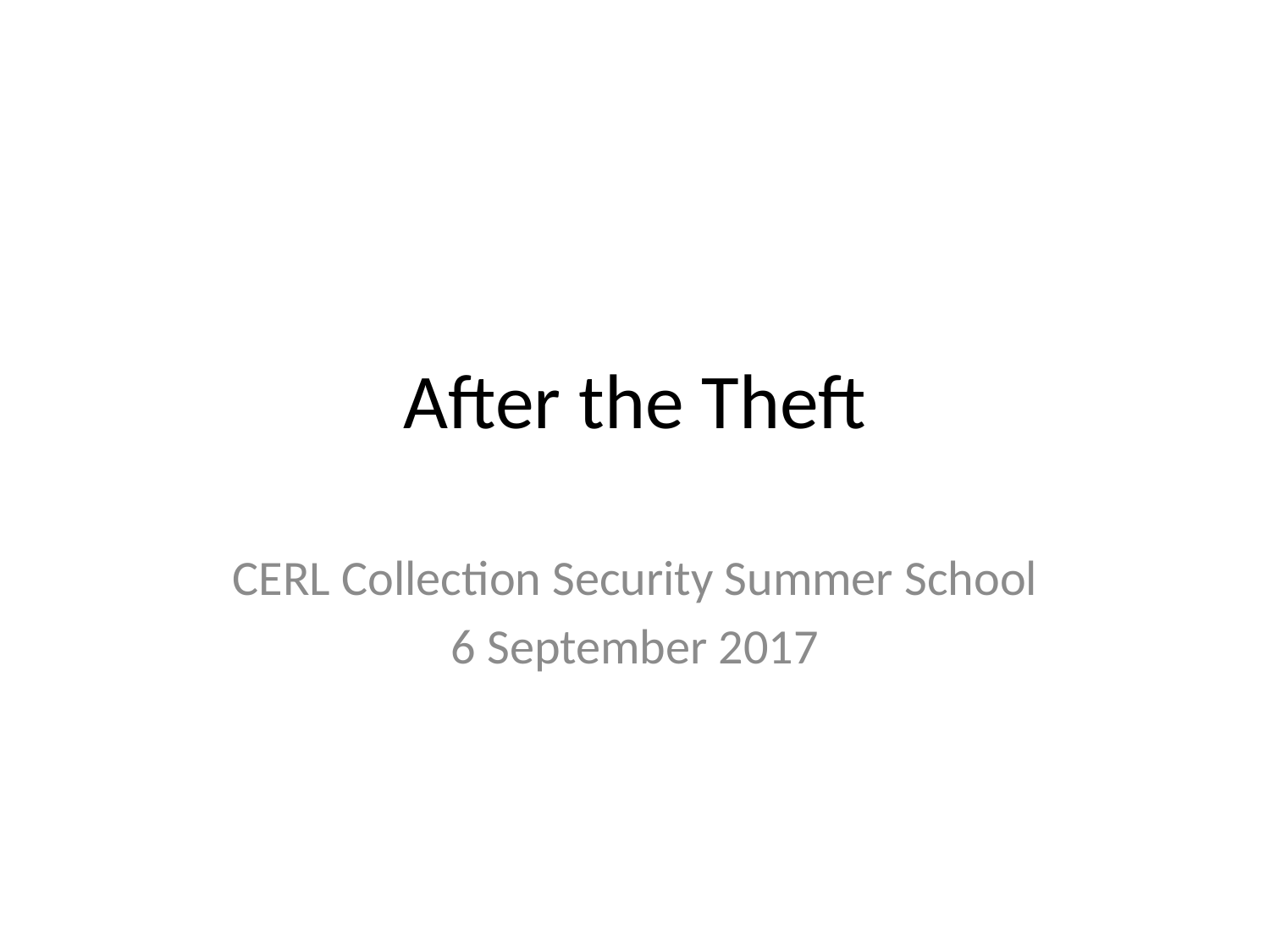

# After the Theft
CERL Collection Security Summer School
6 September 2017